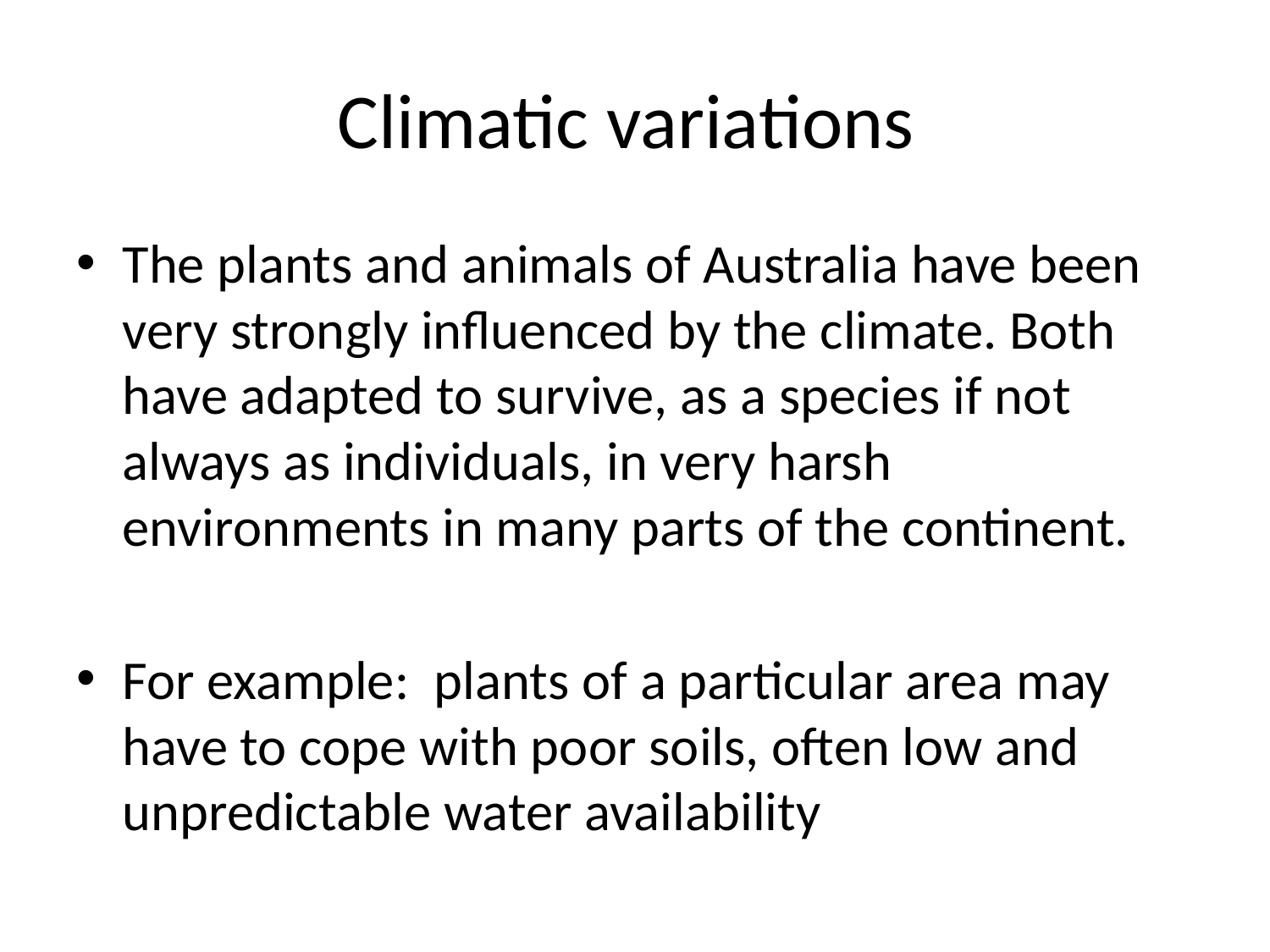

# Climatic variations
The plants and animals of Australia have been very strongly influenced by the climate. Both have adapted to survive, as a species if not always as individuals, in very harsh environments in many parts of the continent.

For example:  plants of a particular area may have to cope with poor soils, often low and unpredictable water availability